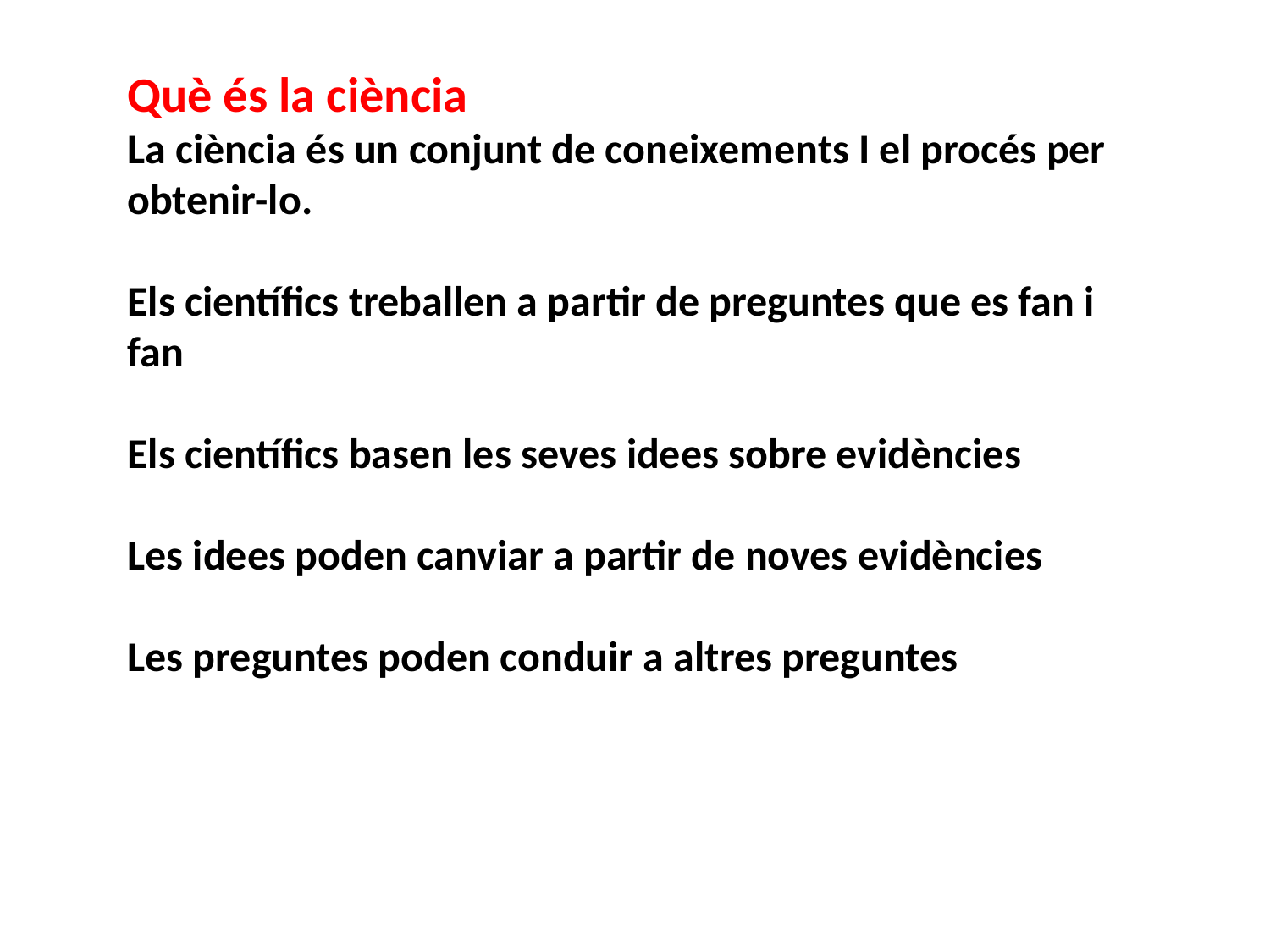

Què és la ciència
La ciència és un conjunt de coneixements I el procés per obtenir-lo.

Els científics treballen a partir de preguntes que es fan i fan

Els científics basen les seves idees sobre evidències

Les idees poden canviar a partir de noves evidències

Les preguntes poden conduir a altres preguntes